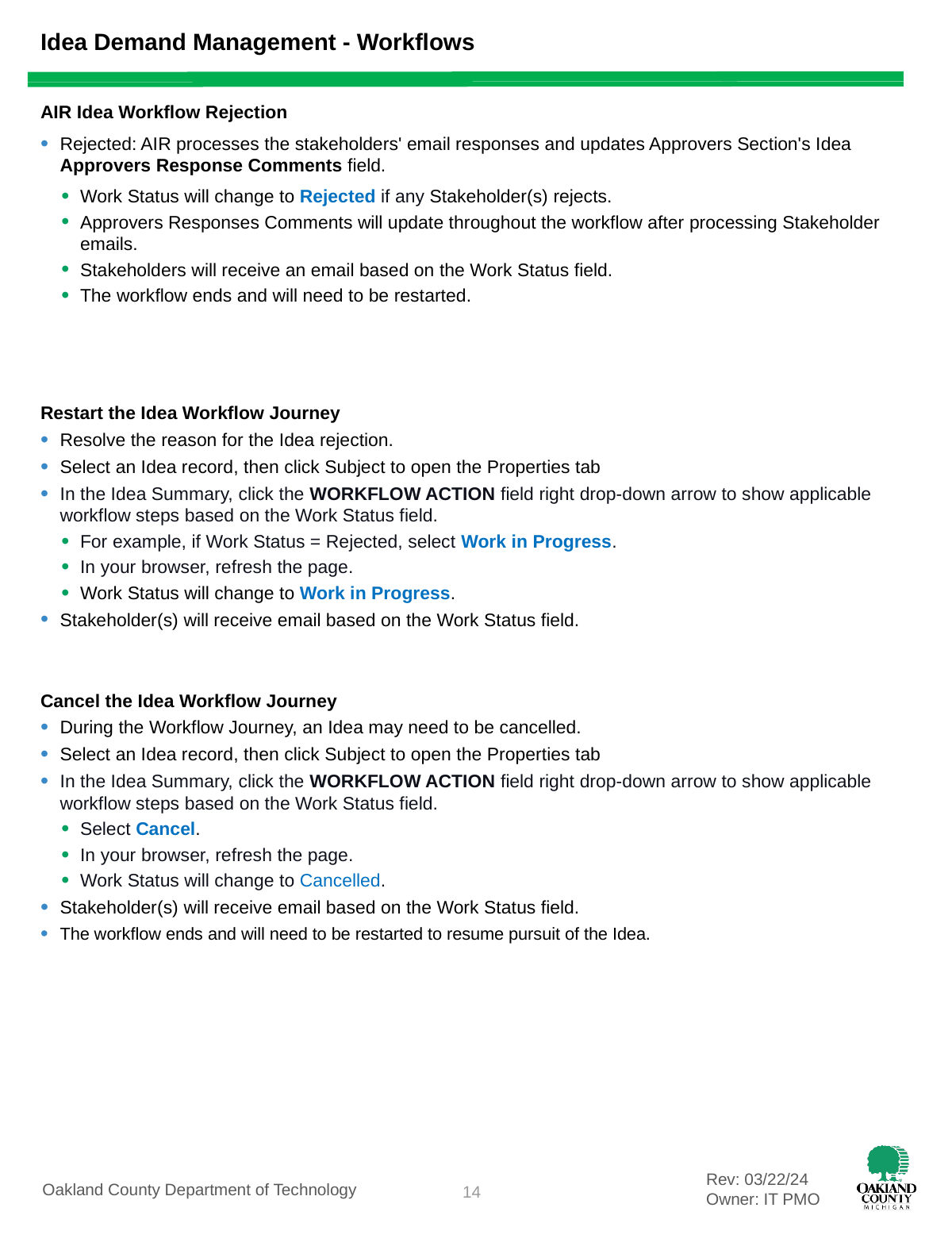

# Idea Demand Management - Workflows
AIR Idea Workflow Rejection
Rejected: AIR processes the stakeholders' email responses and updates Approvers Section's Idea Approvers Response Comments field.
Work Status will change to Rejected if any Stakeholder(s) rejects.
Approvers Responses Comments will update throughout the workflow after processing Stakeholder emails.
Stakeholders will receive an email based on the Work Status field.
The workflow ends and will need to be restarted.

Restart the Idea Workflow Journey
Resolve the reason for the Idea rejection.
Select an Idea record, then click Subject to open the Properties tab
In the Idea Summary, click the WORKFLOW ACTION field right drop-down arrow to show applicable workflow steps based on the Work Status field.
For example, if Work Status = Rejected, select Work in Progress.
In your browser, refresh the page.
Work Status will change to Work in Progress.
Stakeholder(s) will receive email based on the Work Status field.

Cancel the Idea Workflow Journey
During the Workflow Journey, an Idea may need to be cancelled.
Select an Idea record, then click Subject to open the Properties tab
In the Idea Summary, click the WORKFLOW ACTION field right drop-down arrow to show applicable workflow steps based on the Work Status field.
Select Cancel.
In your browser, refresh the page.
Work Status will change to Cancelled.
Stakeholder(s) will receive email based on the Work Status field.
The workflow ends and will need to be restarted to resume pursuit of the Idea.